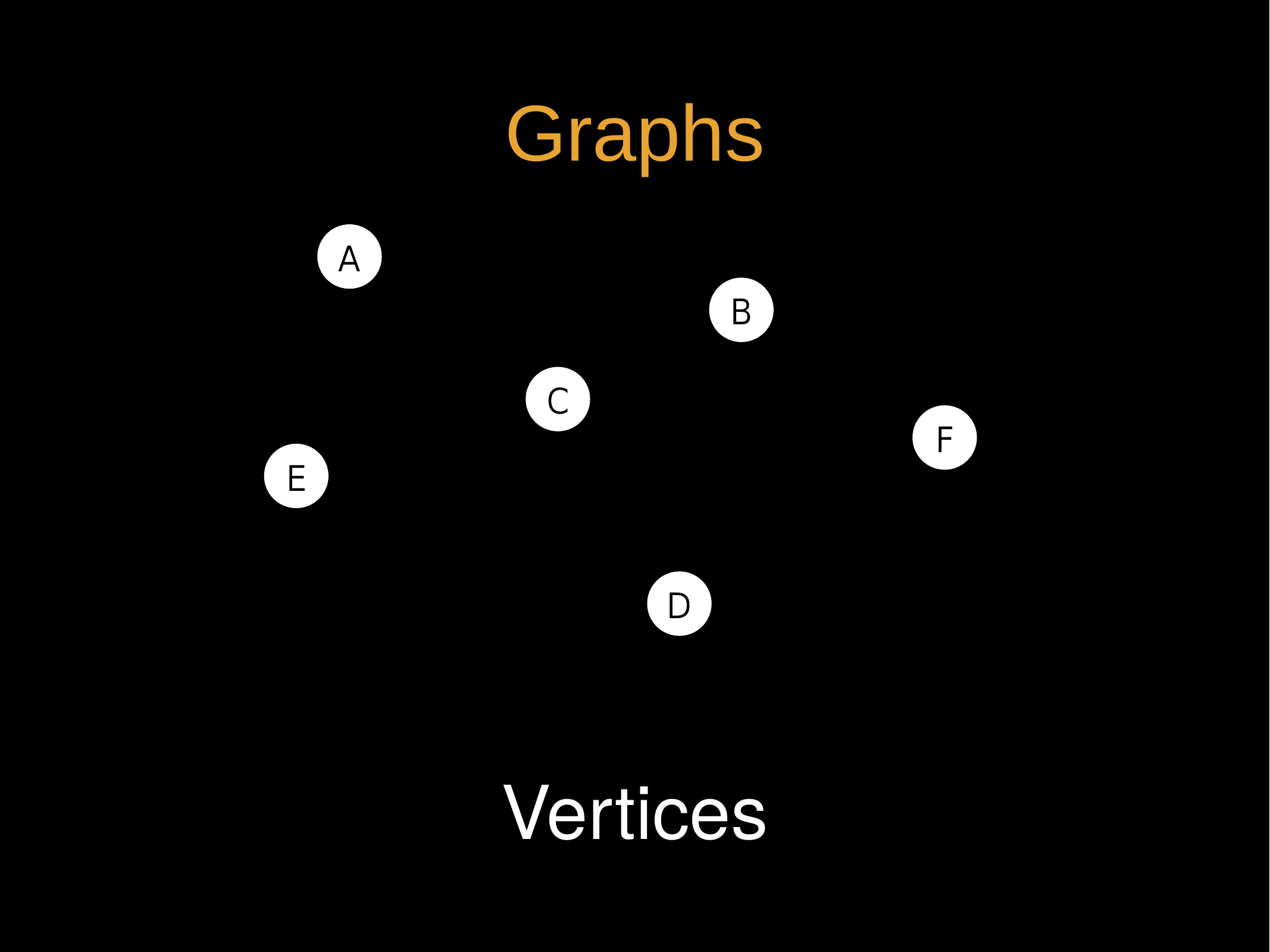

Graphs
A
B
C
F
E
D
Vertices